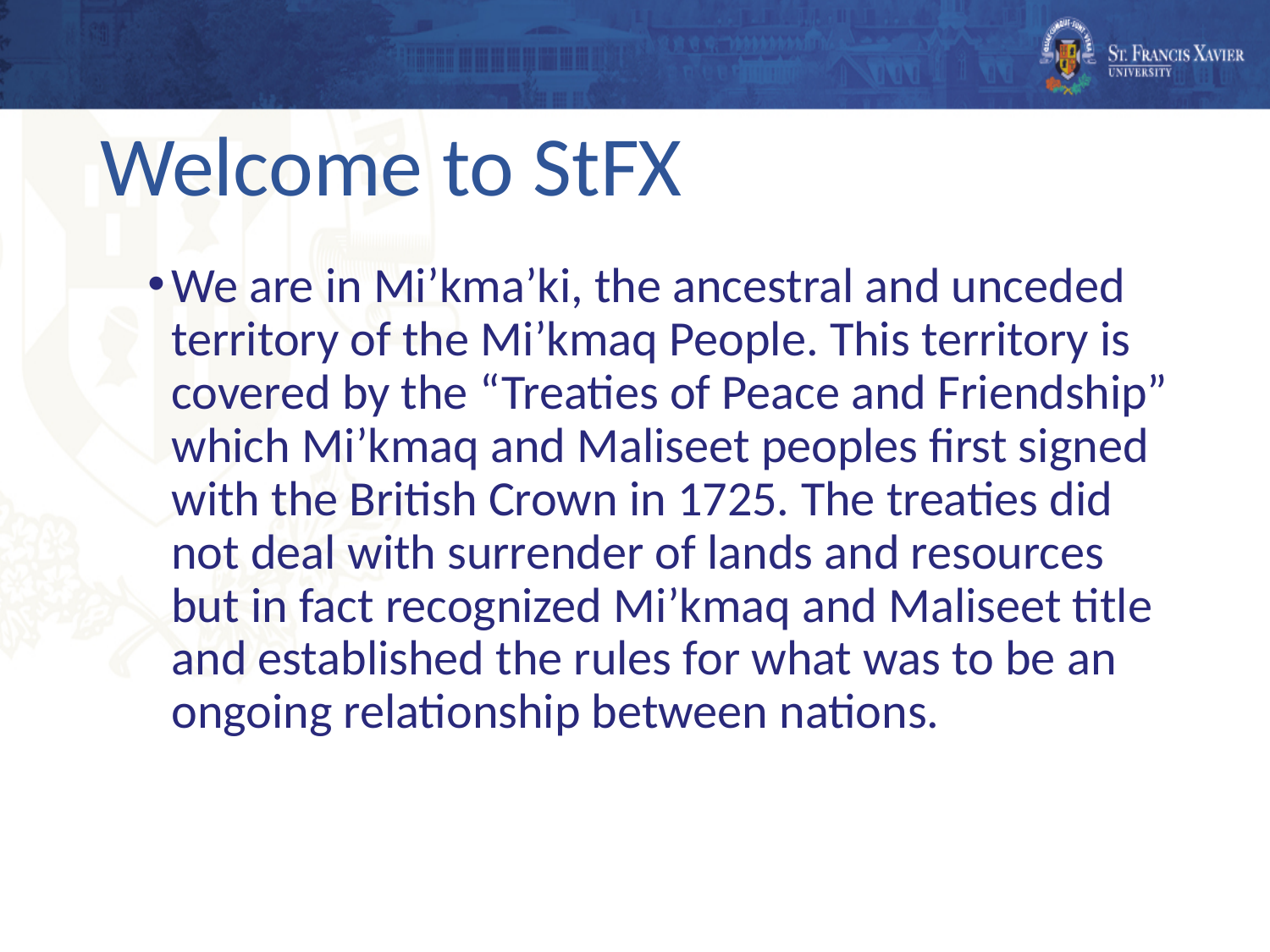

# Welcome to StFX
We are in Mi’kma’ki, the ancestral and unceded territory of the Mi’kmaq People. This territory is covered by the “Treaties of Peace and Friendship” which Mi’kmaq and Maliseet peoples first signed with the British Crown in 1725. The treaties did not deal with surrender of lands and resources but in fact recognized Mi’kmaq and Maliseet title and established the rules for what was to be an ongoing relationship between nations.